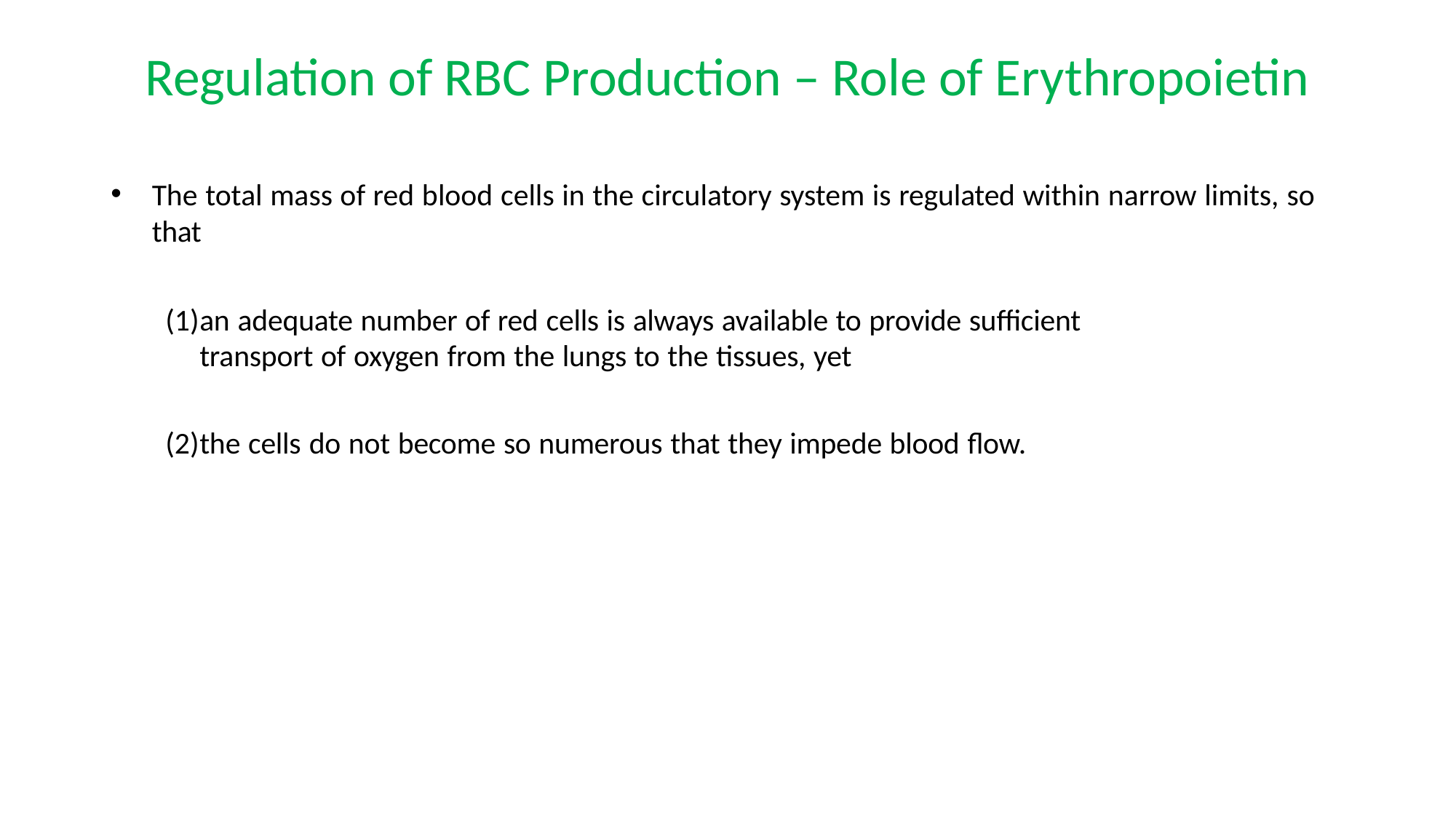

# Regulation of RBC Production – Role of Erythropoietin
The total mass of red blood cells in the circulatory system is regulated  within narrow limits, so that

an adequate number of red cells is always available to provide sufficient transport of oxygen from the lungs to the tissues, yet

the cells do not become so numerous that they impede blood flow.